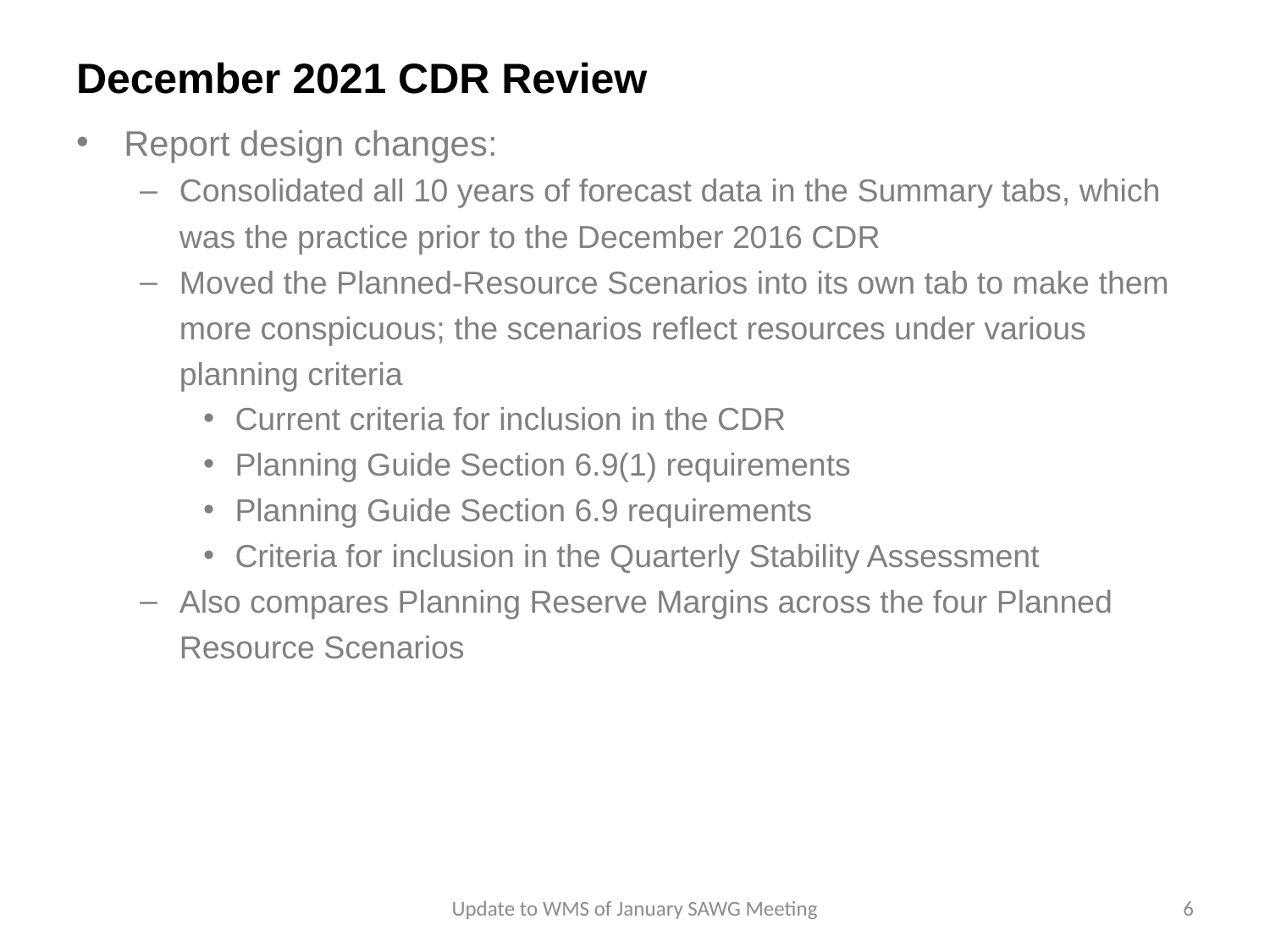

# December 2021 CDR Review
Report design changes:
Consolidated all 10 years of forecast data in the Summary tabs, which was the practice prior to the December 2016 CDR
Moved the Planned-Resource Scenarios into its own tab to make them more conspicuous; the scenarios reflect resources under various planning criteria
Current criteria for inclusion in the CDR
Planning Guide Section 6.9(1) requirements
Planning Guide Section 6.9 requirements
Criteria for inclusion in the Quarterly Stability Assessment
Also compares Planning Reserve Margins across the four Planned Resource Scenarios

Update to WMS of January SAWG Meeting
6